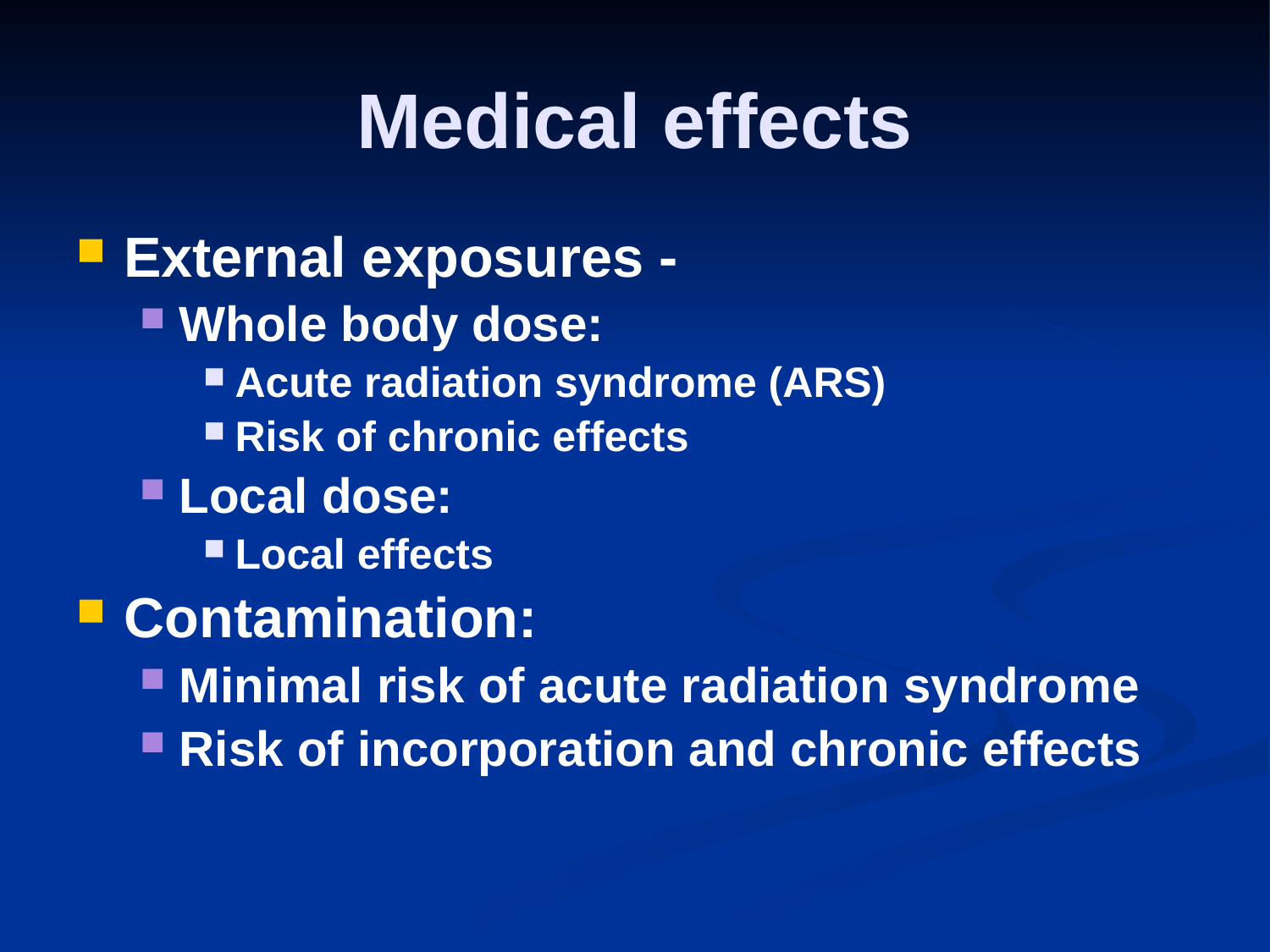

# Medical effects
External exposures -
Whole body dose:
Acute radiation syndrome (ARS)
Risk of chronic effects
Local dose:
Local effects
Contamination:
Minimal risk of acute radiation syndrome
Risk of incorporation and chronic effects